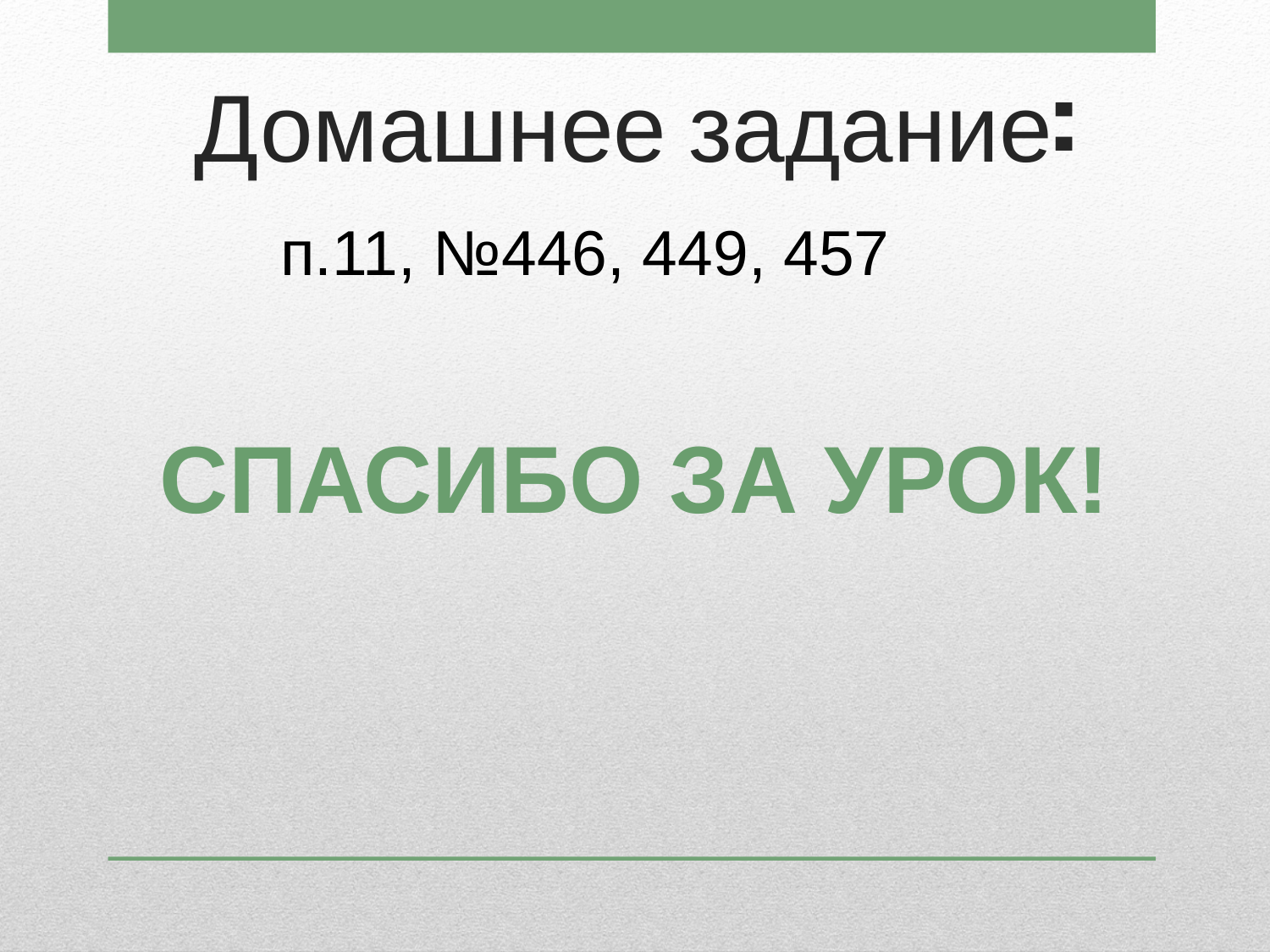

# Домашнее задание:
п.11, №446, 449, 457
Спасибо за урок!